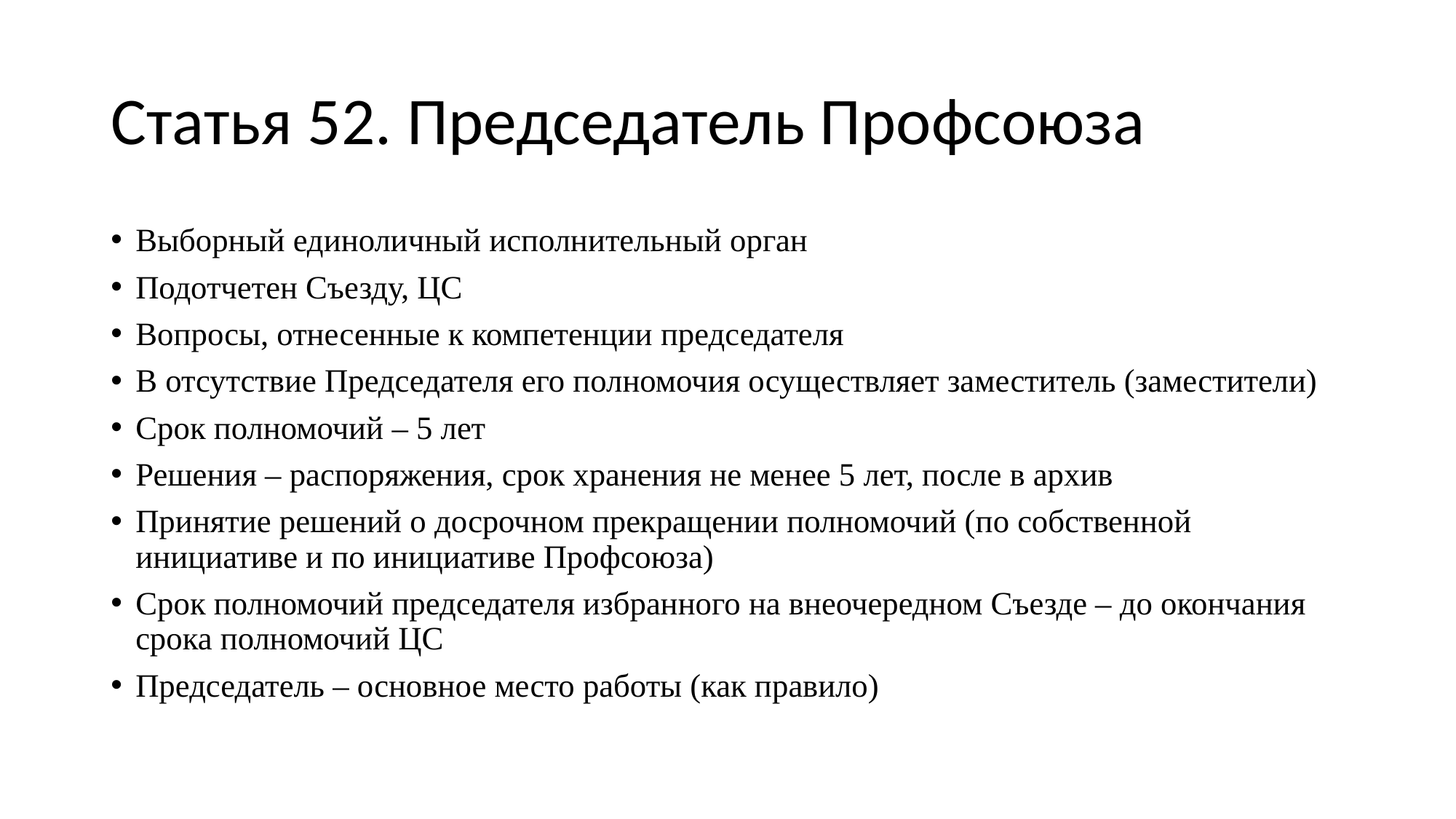

# Статья 52. Председатель Профсоюза
Выборный единоличный исполнительный орган
Подотчетен Съезду, ЦС
Вопросы, отнесенные к компетенции председателя
В отсутствие Председателя его полномочия осуществляет заместитель (заместители)
Срок полномочий – 5 лет
Решения – распоряжения, срок хранения не менее 5 лет, после в архив
Принятие решений о досрочном прекращении полномочий (по собственной инициативе и по инициативе Профсоюза)
Срок полномочий председателя избранного на внеочередном Съезде – до окончания срока полномочий ЦС
Председатель – основное место работы (как правило)